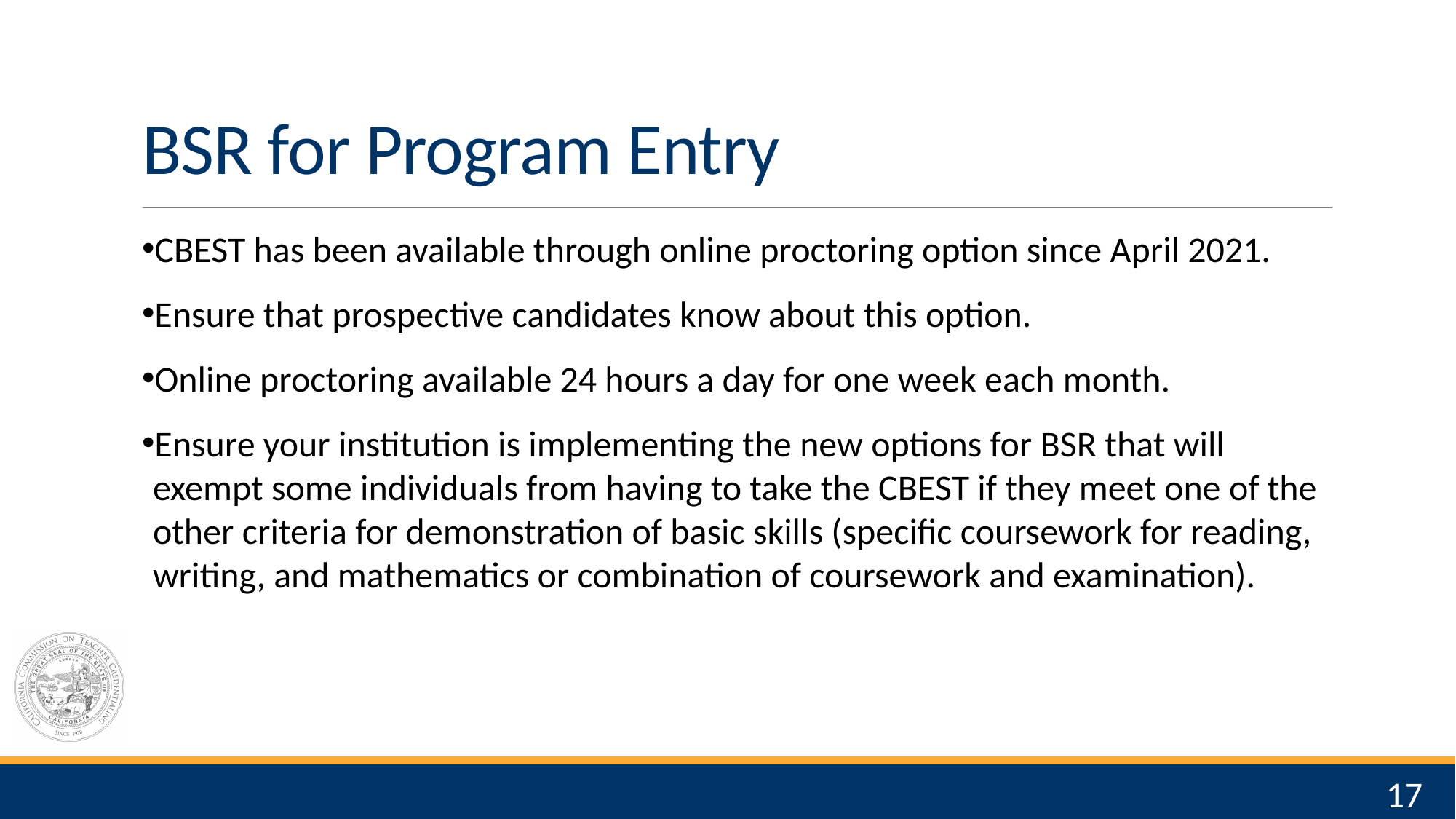

# BSR for Program Entry
CBEST has been available through online proctoring option since April 2021.
Ensure that prospective candidates know about this option.
Online proctoring available 24 hours a day for one week each month.
Ensure your institution is implementing the new options for BSR that will exempt some individuals from having to take the CBEST if they meet one of the other criteria for demonstration of basic skills (specific coursework for reading, writing, and mathematics or combination of coursework and examination).
17